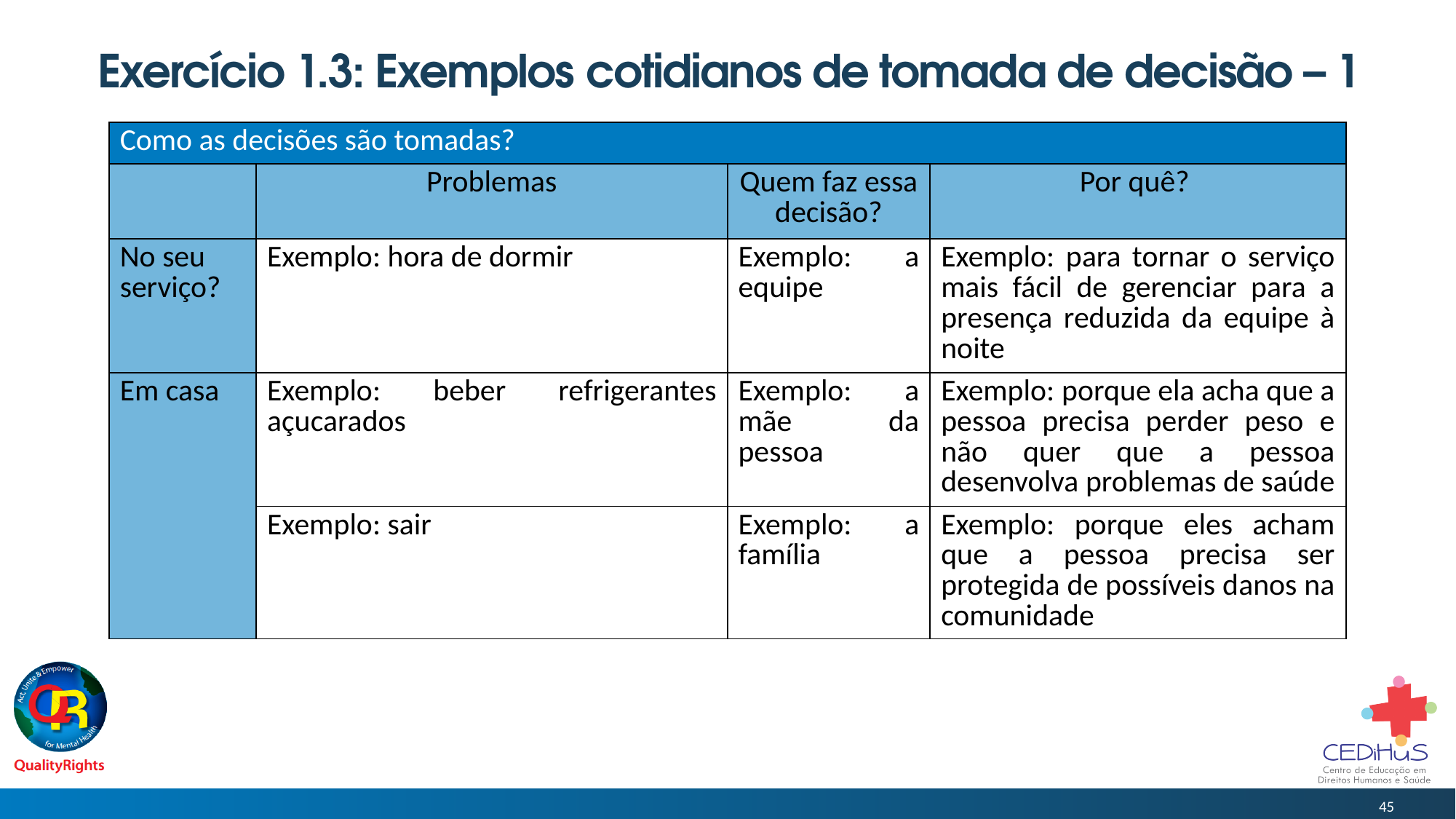

# Exercício 1.3: Exemplos cotidianos de tomada de decisão – 1
| Como as decisões são tomadas? |  |  |  |
| --- | --- | --- | --- |
|  | Problemas | Quem faz essa decisão? | Por quê? |
| No seu serviço? | Exemplo: hora de dormir | Exemplo: a equipe | Exemplo: para tornar o serviço mais fácil de gerenciar para a presença reduzida da equipe à noite |
| Em casa | Exemplo: beber refrigerantes açucarados | Exemplo: a mãe da pessoa | Exemplo: porque ela acha que a pessoa precisa perder peso e não quer que a pessoa desenvolva problemas de saúde |
|  | Exemplo: sair | Exemplo: a família | Exemplo: porque eles acham que a pessoa precisa ser protegida de possíveis danos na comunidade |